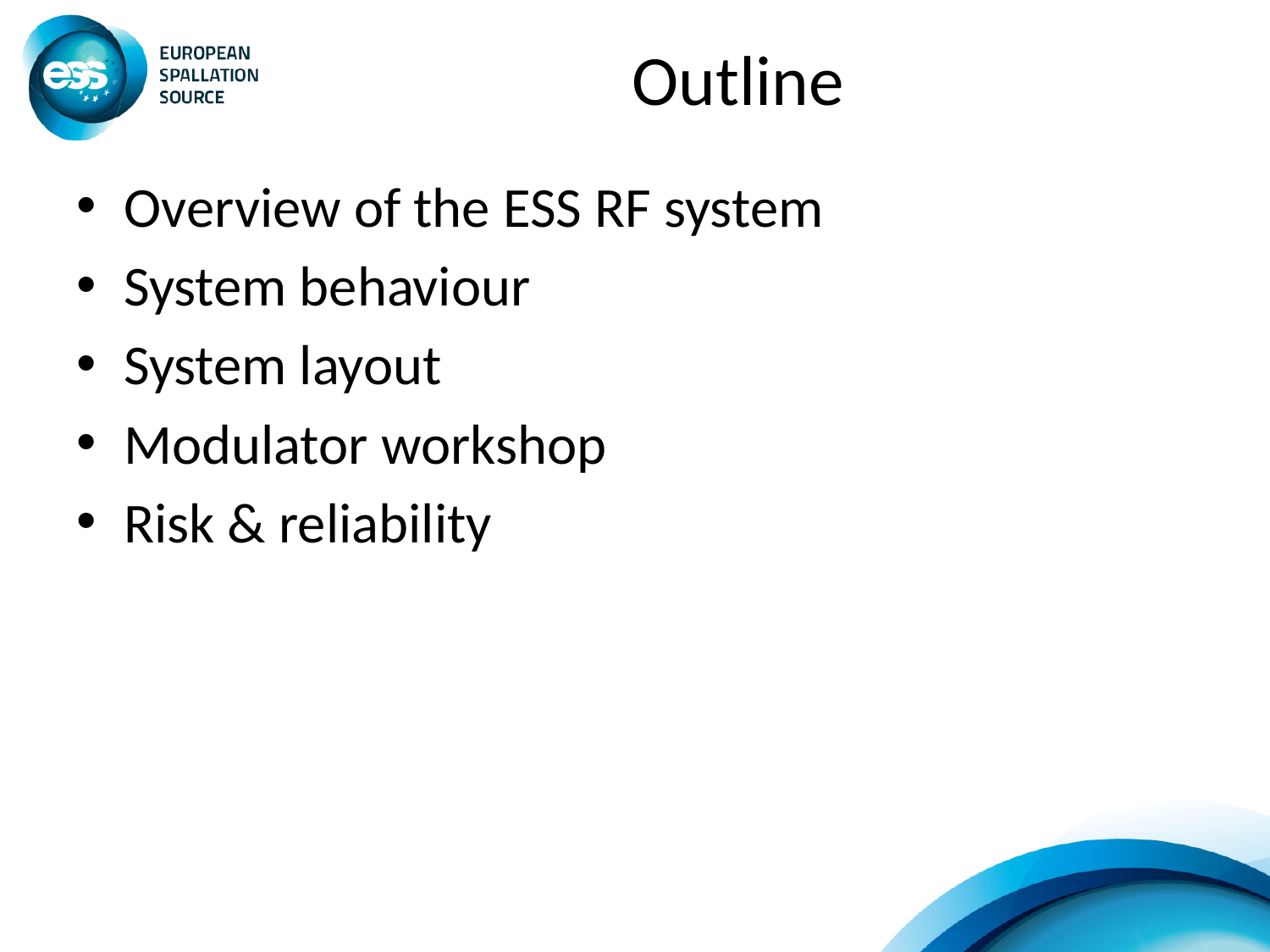

# Outline
Overview of the ESS RF system
System behaviour
System layout
Modulator workshop
Risk & reliability